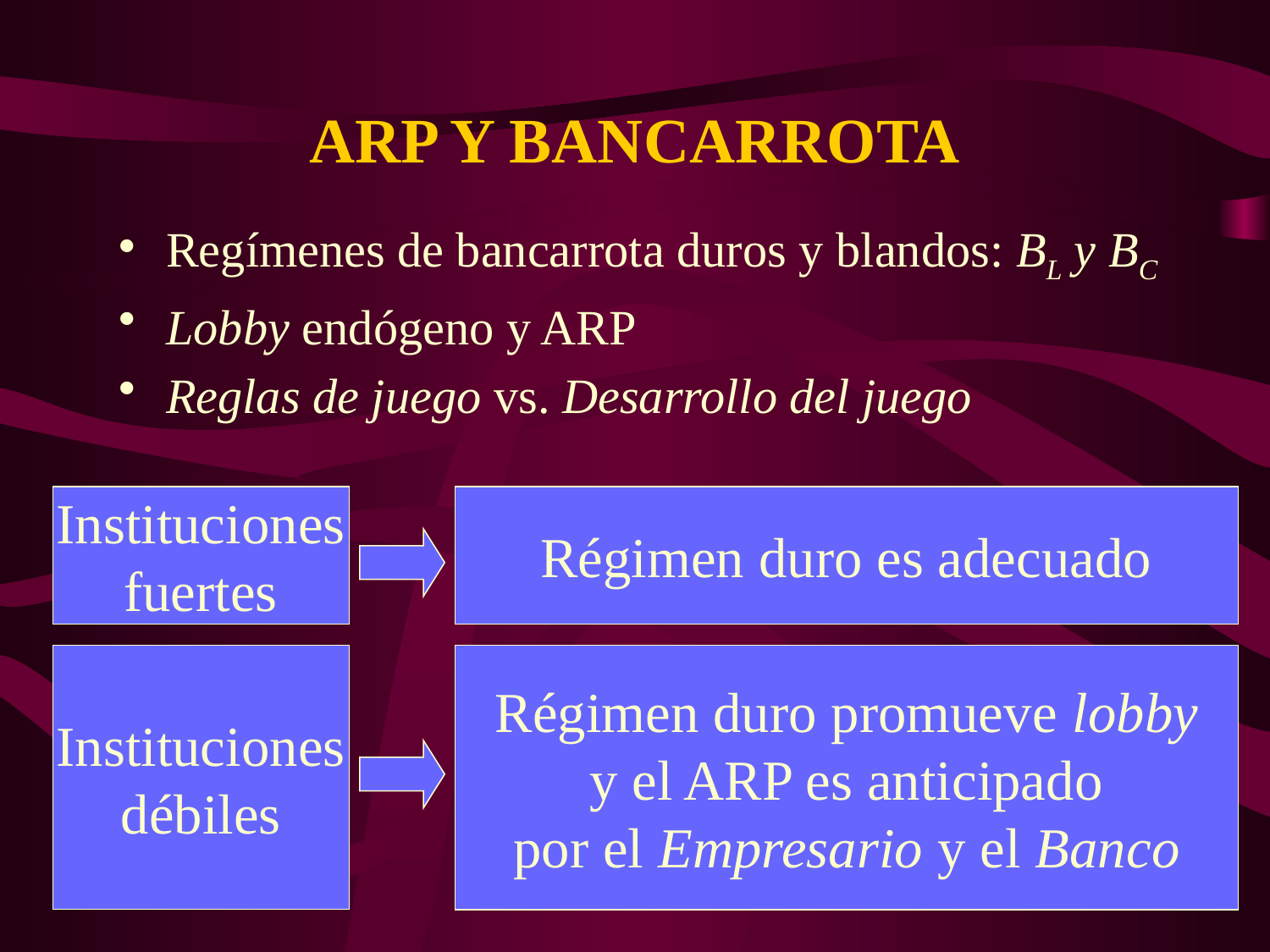

ARP Y BANCARROTA
Regímenes de bancarrota duros y blandos: BL y BC
Lobby endógeno y ARP
Reglas de juego vs. Desarrollo del juego
Instituciones
fuertes
Régimen duro es adecuado

Instituciones
débiles
Régimen duro promueve lobby
y el ARP es anticipado
por el Empresario y el Banco